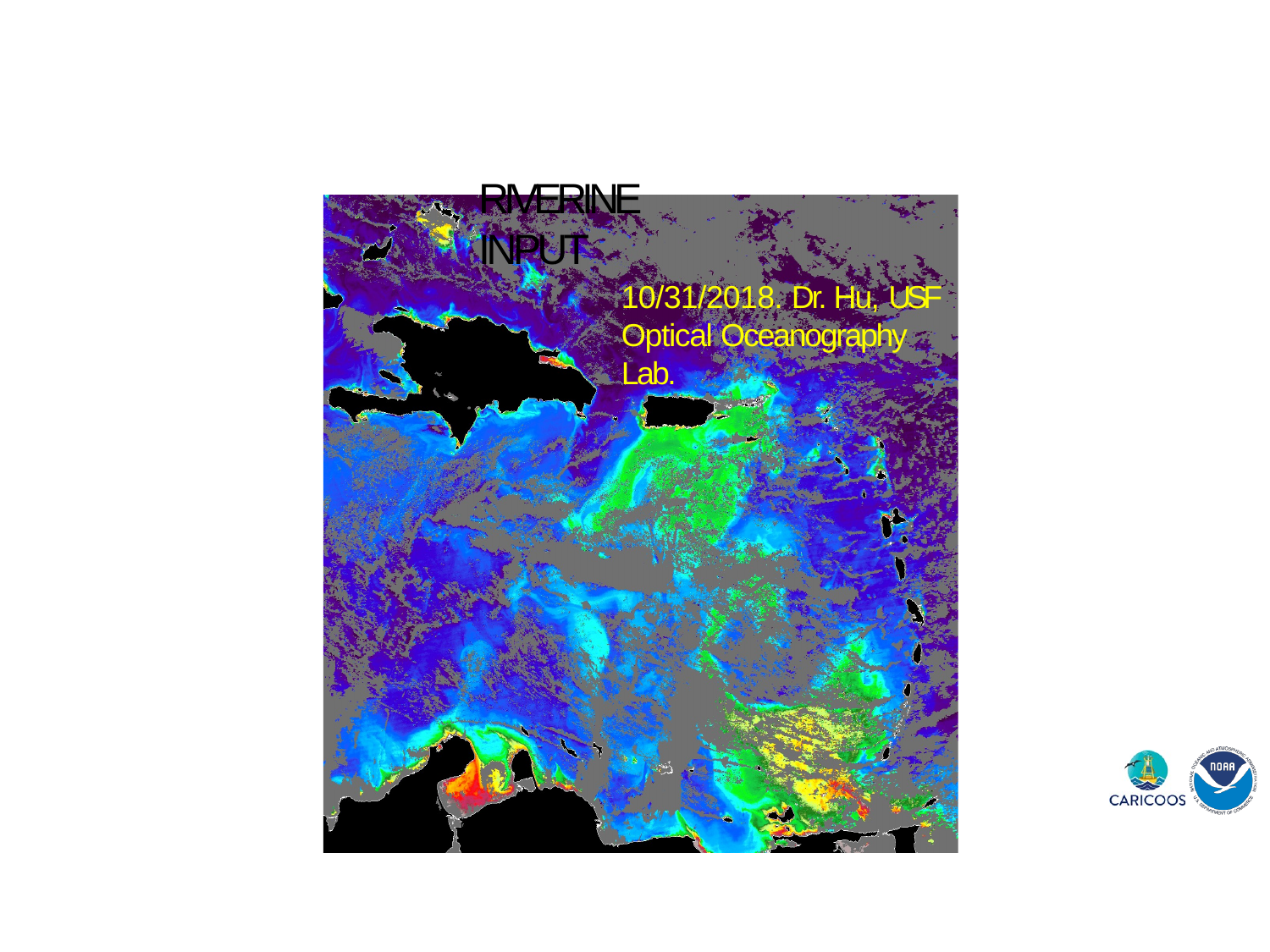

# RIVERINE INPUT
10/31/2018. Dr. Hu, USF
Optical Oceanography Lab.